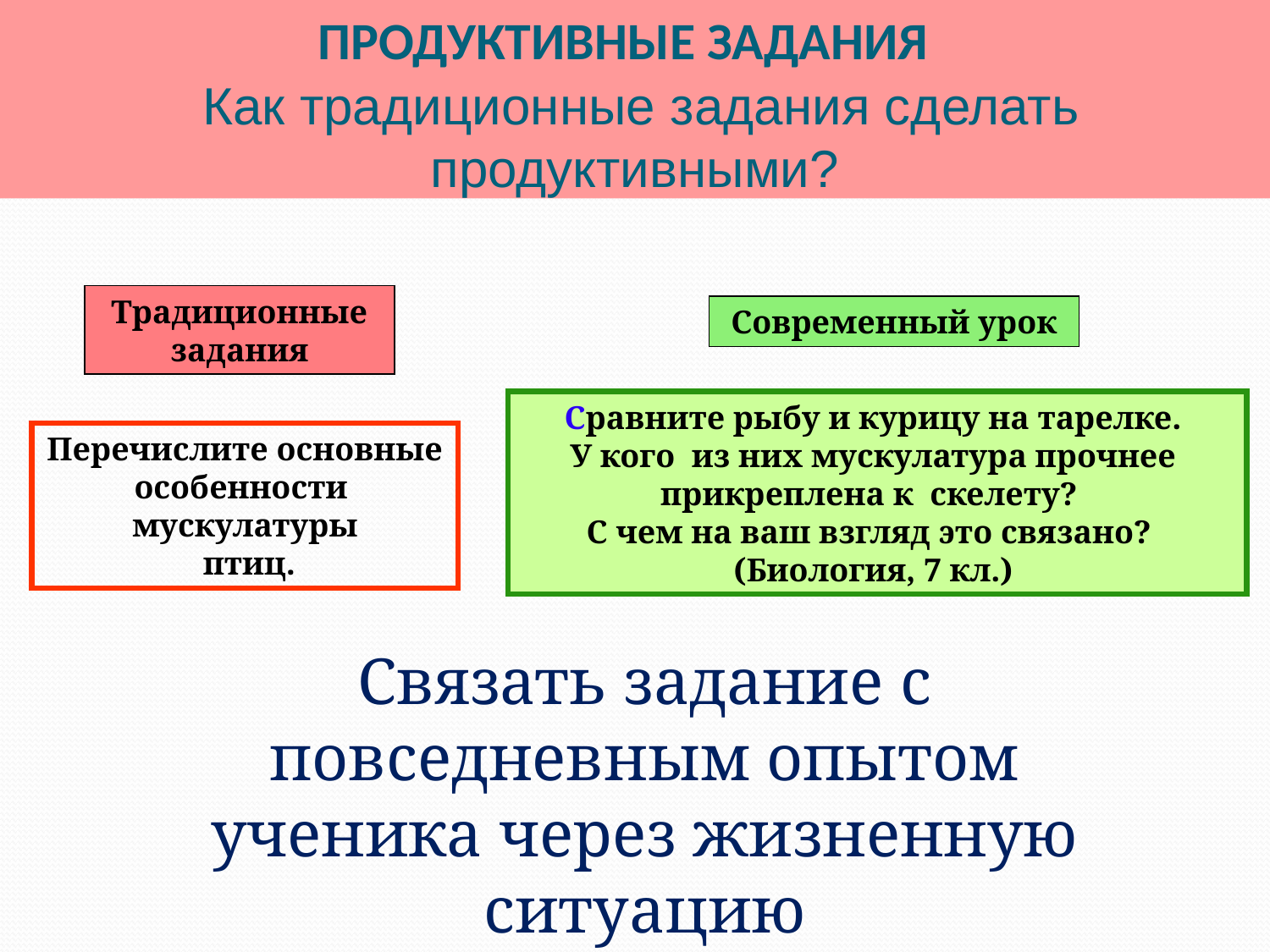

# ПРОДУКТИВНЫЕ ЗАДАНИЯ Как традиционные задания сделать продуктивными?
Традиционные задания
Современный урок
Сравните рыбу и курицу на тарелке.
У кого  из них мускулатура прочнее
прикреплена к  скелету?
С чем на ваш взгляд это связано?
(Биология, 7 кл.)
Перечислите основные
особенности  мускулатуры
 птиц.
Связать задание с повседневным опытом ученика через жизненную ситуацию